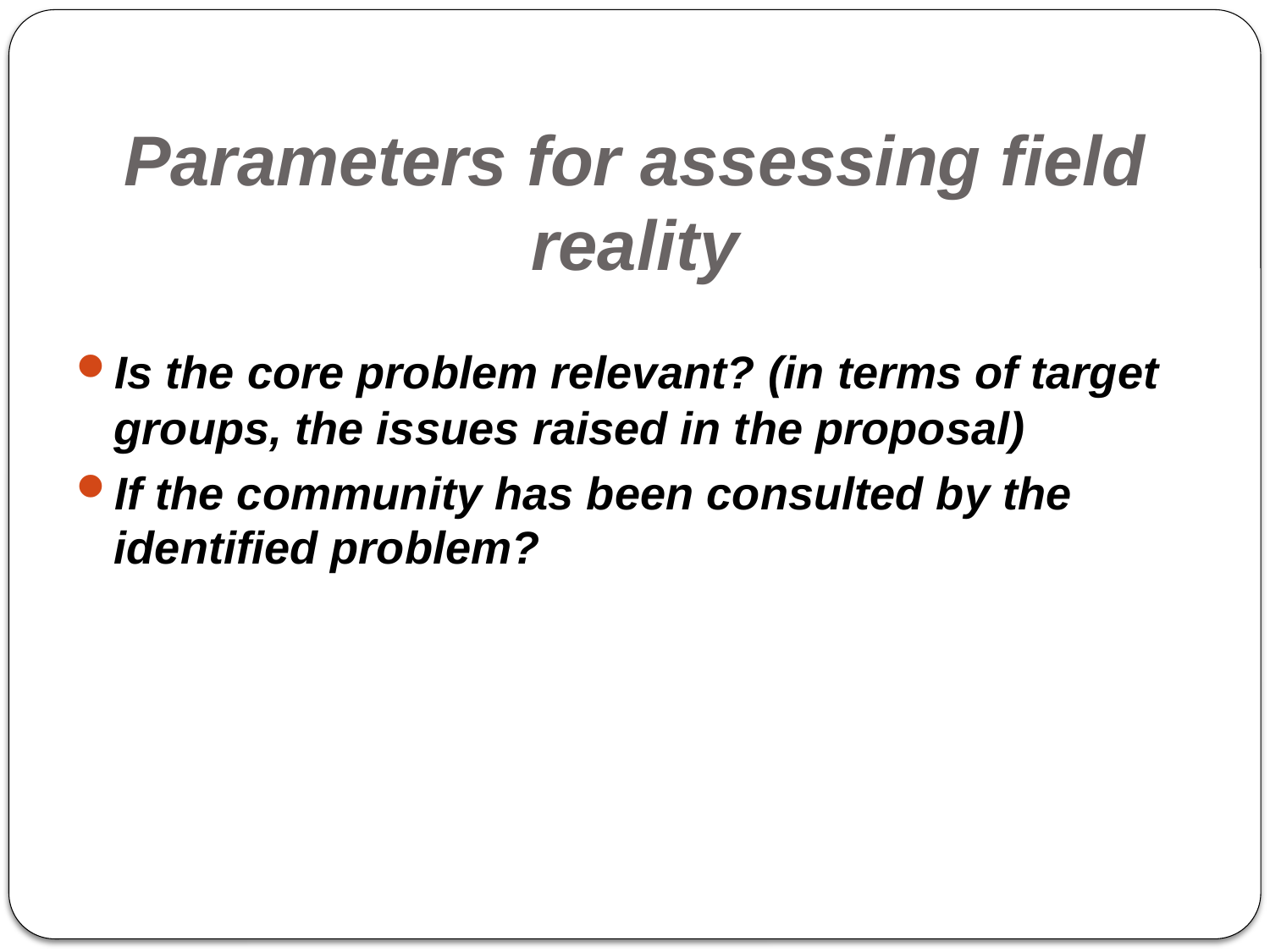

# Parameters for assessing field reality
Is the core problem relevant? (in terms of target groups, the issues raised in the proposal)
If the community has been consulted by the identified problem?